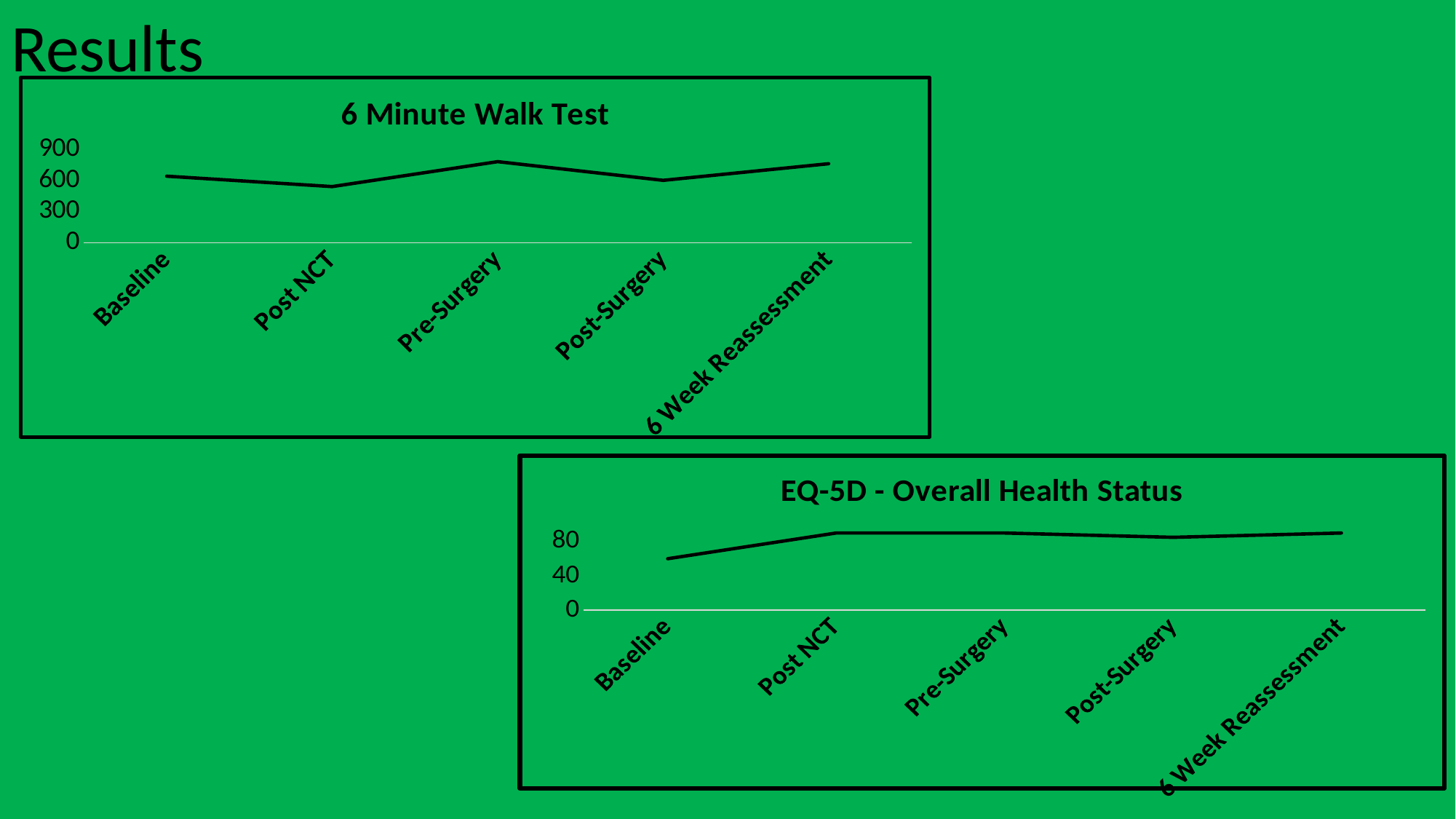

# Results

### Chart: 6 Minute Walk Test

| Category |  |
|---|---|
| Baseline | 640.0 |
| Post NCT | 540.0 |
| Pre-Surgery | 780.0 |
| Post-Surgery | 600.0 |
| 6 Week Reassessment | 760.0 |

### Chart: EQ-5D - Overall Health Status

| Category |  |
|---|---|
| Baseline | 60.0 |
| Post NCT | 90.0 |
| Pre-Surgery | 90.0 |
| Post-Surgery | 85.0 |
| 6 Week Reassessment | 90.0 |